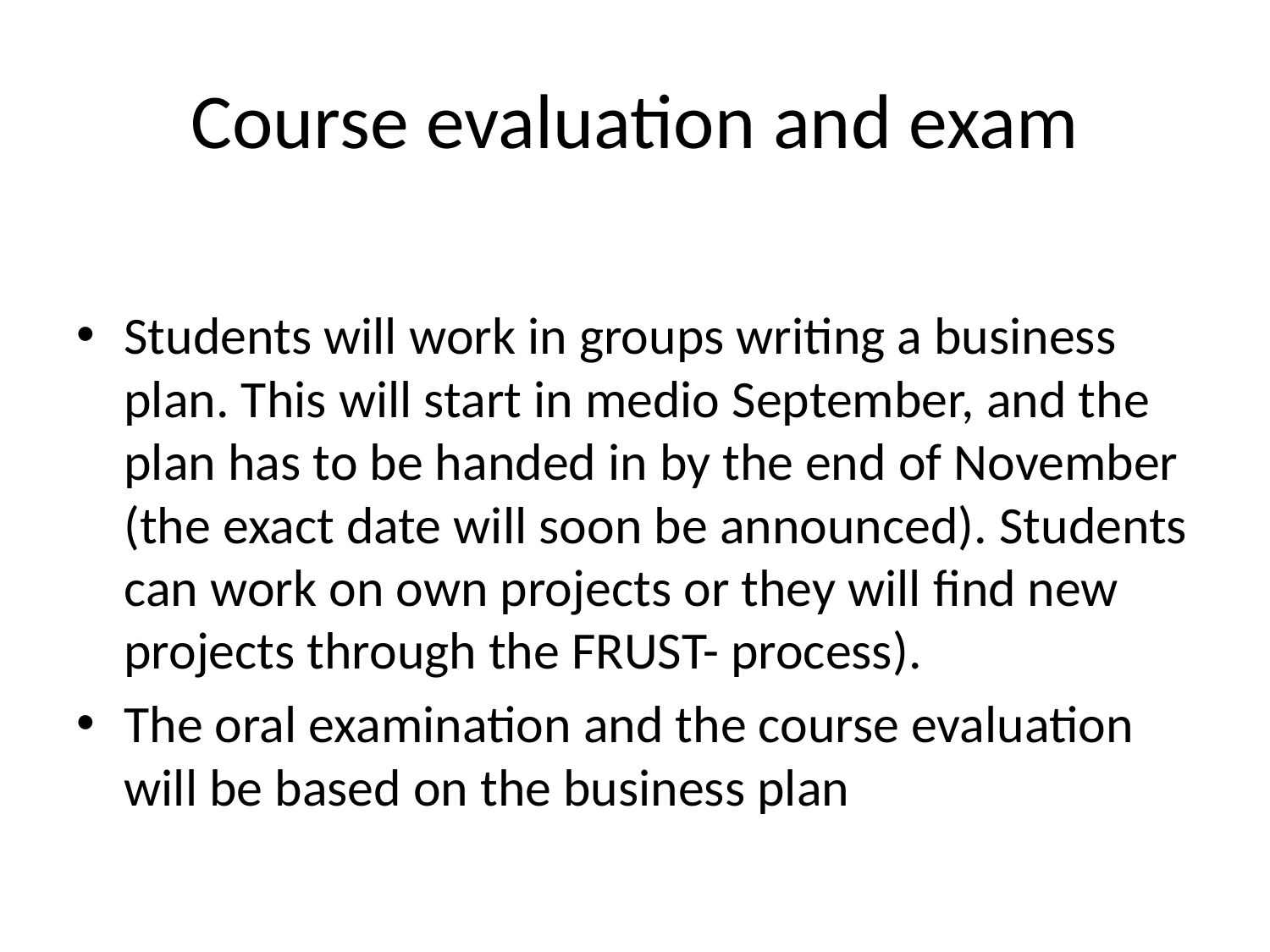

# Course evaluation and exam

Students will work in groups writing a business plan. This will start in medio September, and the plan has to be handed in by the end of November (the exact date will soon be announced). Students can work on own projects or they will find new projects through the FRUST- process).
The oral examination and the course evaluation will be based on the business plan